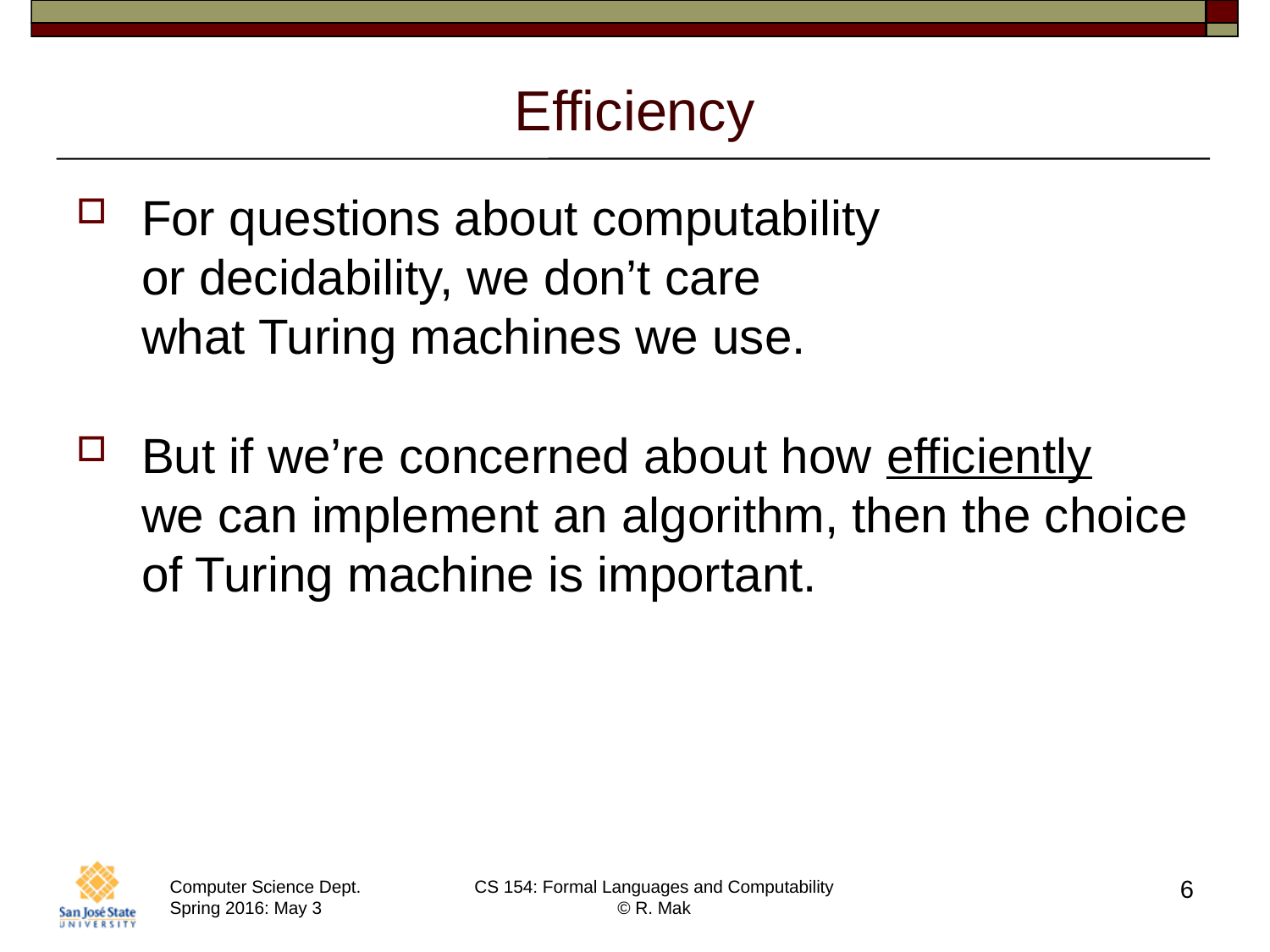

# Efficiency
For questions about computability
or decidability, we don’t care
what Turing machines we use.

But if we’re concerned about how efficiently
we can implement an algorithm, then the choice of Turing machine is important.
6